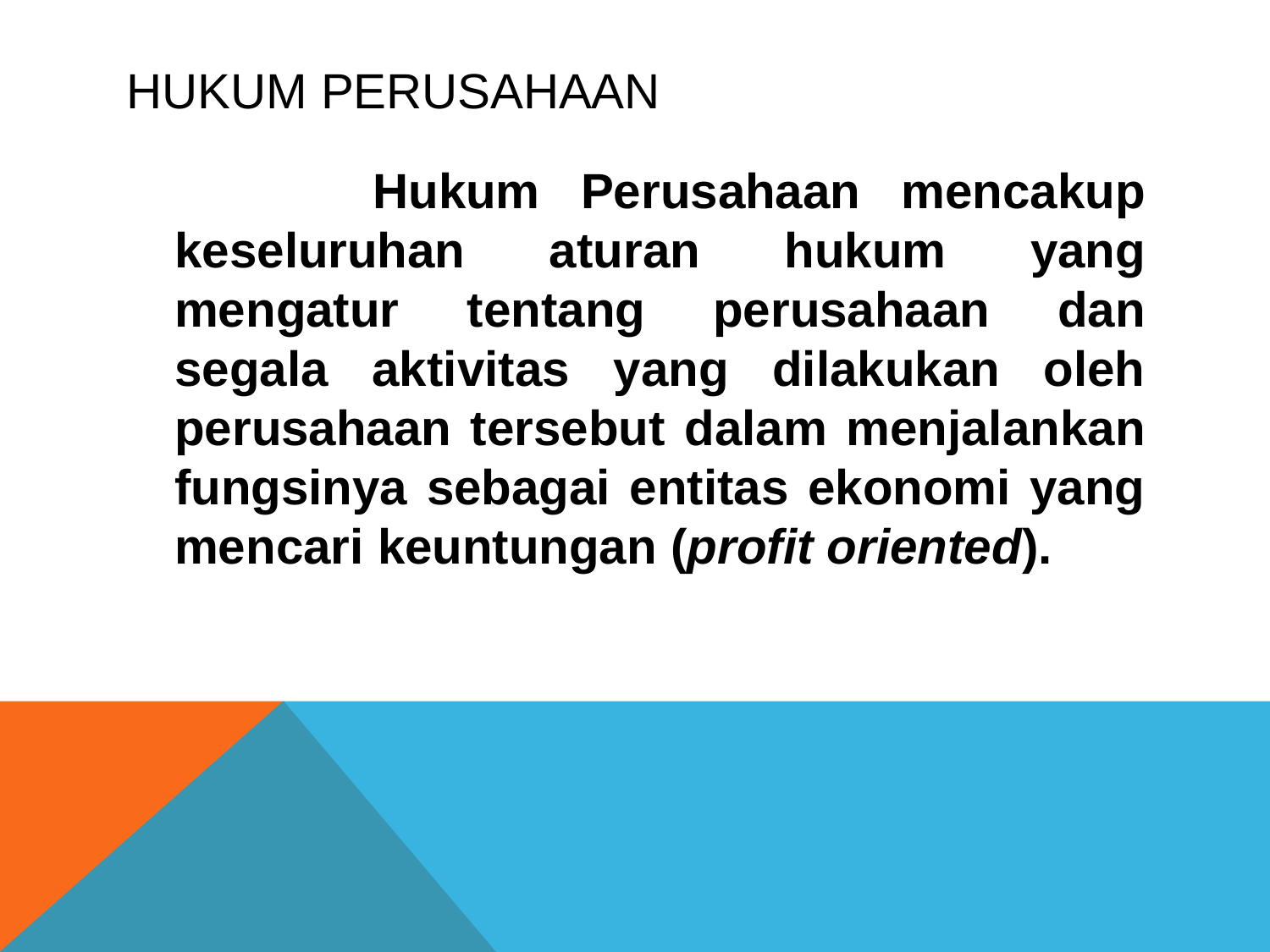

# Hukum perusahaan
       Hukum Perusahaan mencakup keseluruhan aturan hukum yang mengatur tentang perusahaan dan segala aktivitas yang dilakukan oleh perusahaan tersebut dalam menjalankan fungsinya sebagai entitas ekonomi yang mencari keuntungan (profit oriented).